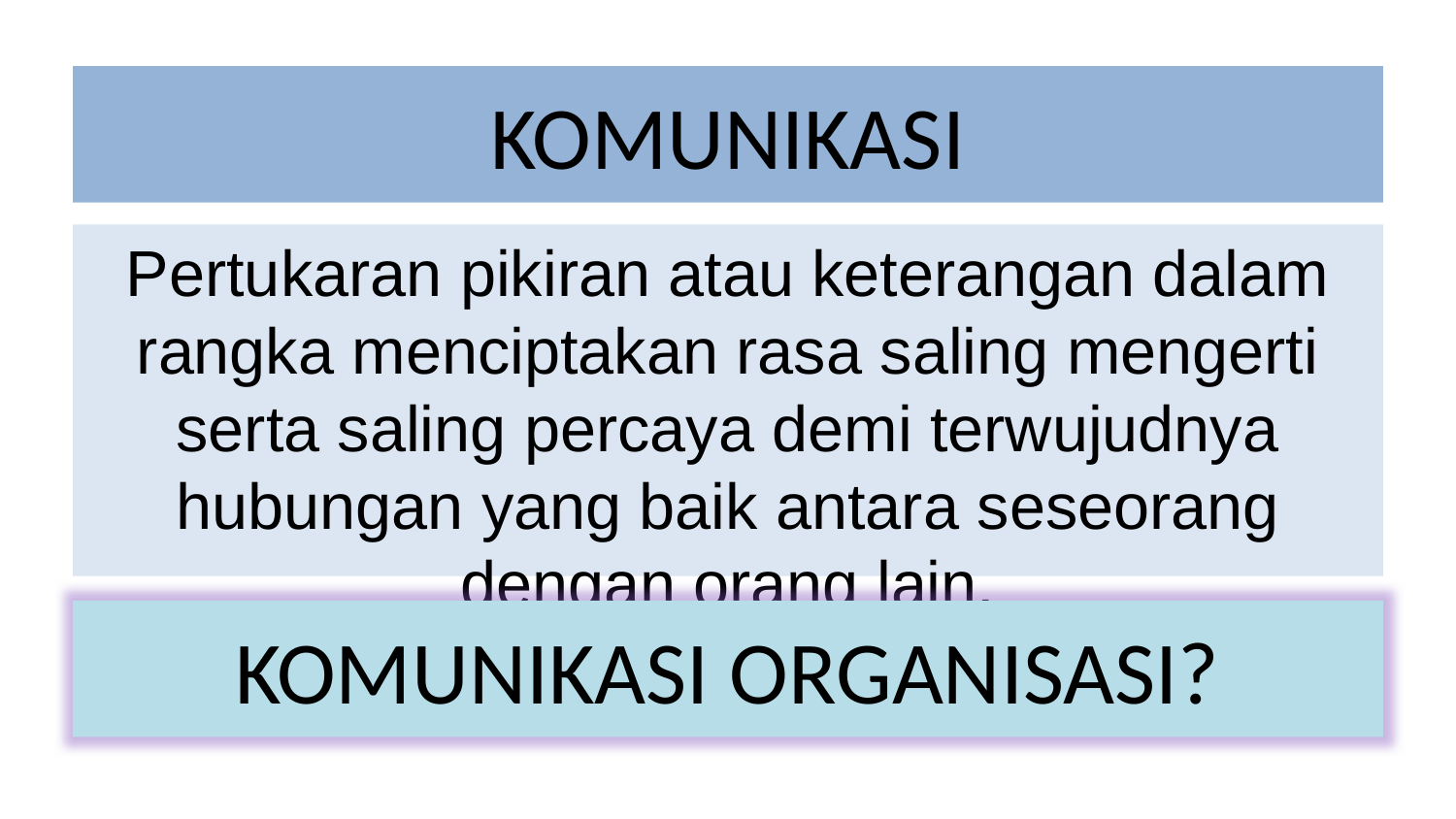

# KOMUNIKASI
Pertukaran pikiran atau keterangan dalam rangka menciptakan rasa saling mengerti serta saling percaya demi terwujudnya hubungan yang baik antara seseorang dengan orang lain.
KOMUNIKASI ORGANISASI?